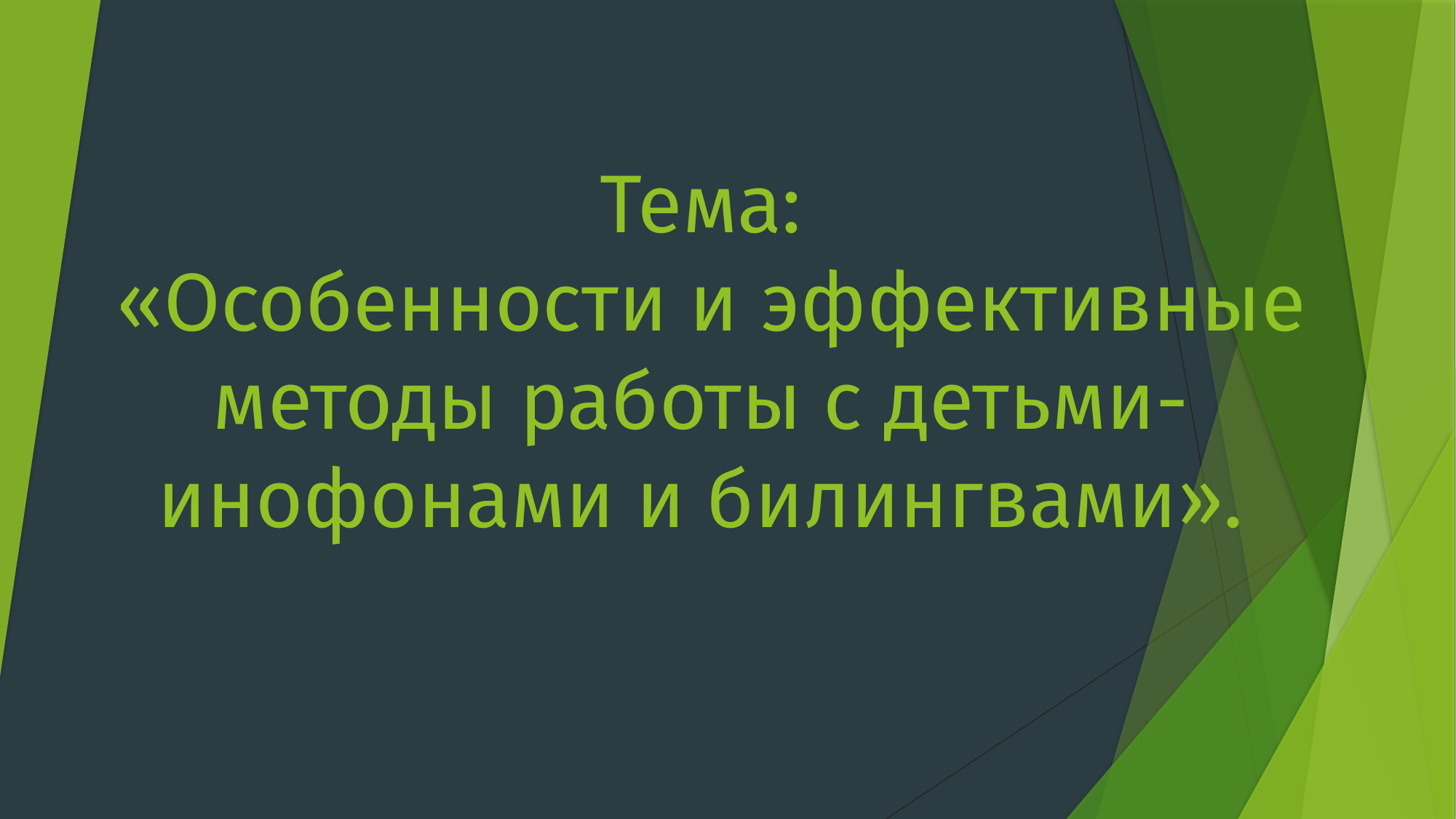

# Тема: «Особенности и эффективные методы работы с детьми-инофонами и билингвами».